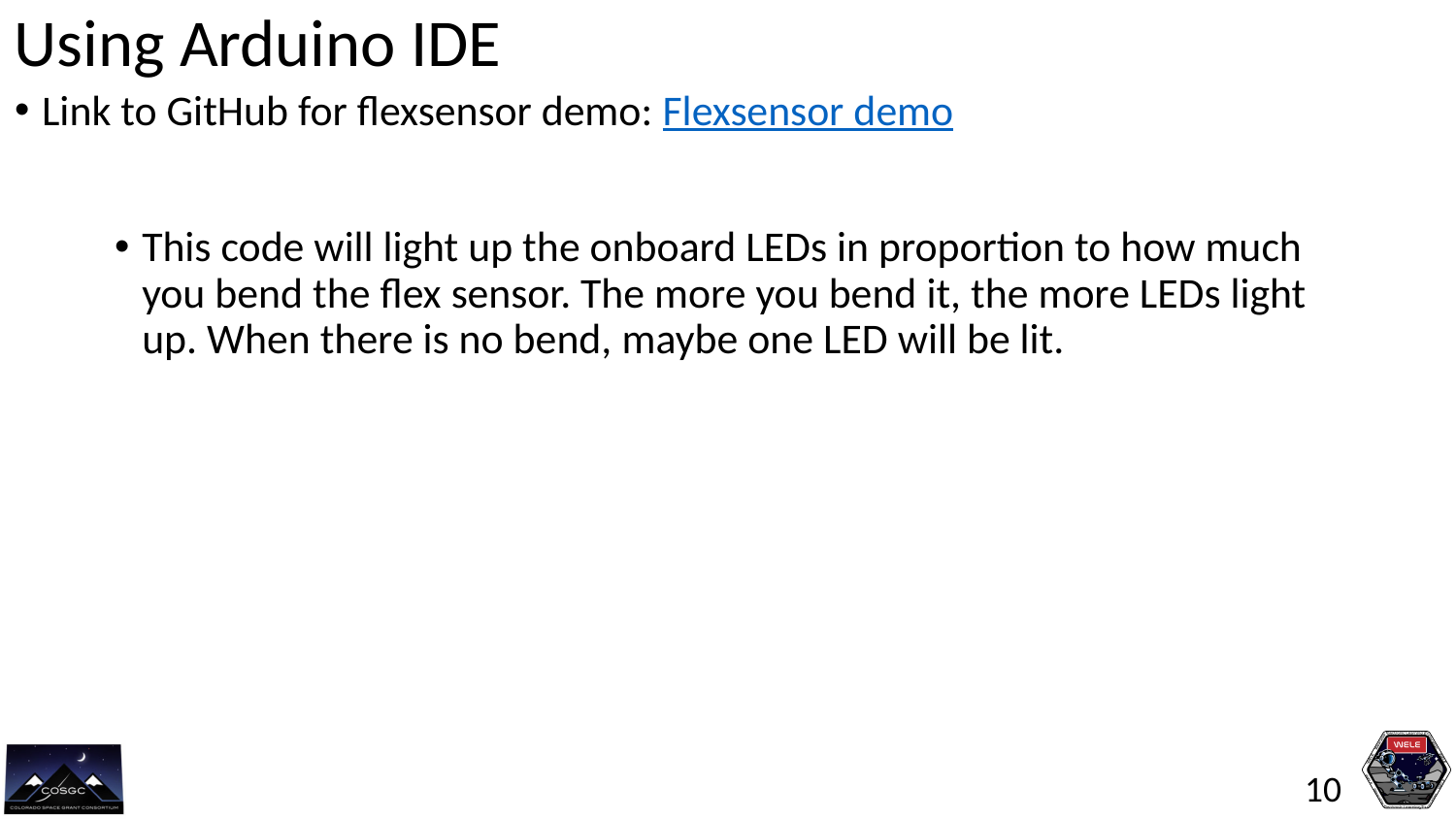

# Using Arduino IDE
Link to GitHub for flexsensor demo: Flexsensor demo
This code will light up the onboard LEDs in proportion to how much you bend the flex sensor. The more you bend it, the more LEDs light up. When there is no bend, maybe one LED will be lit.

10